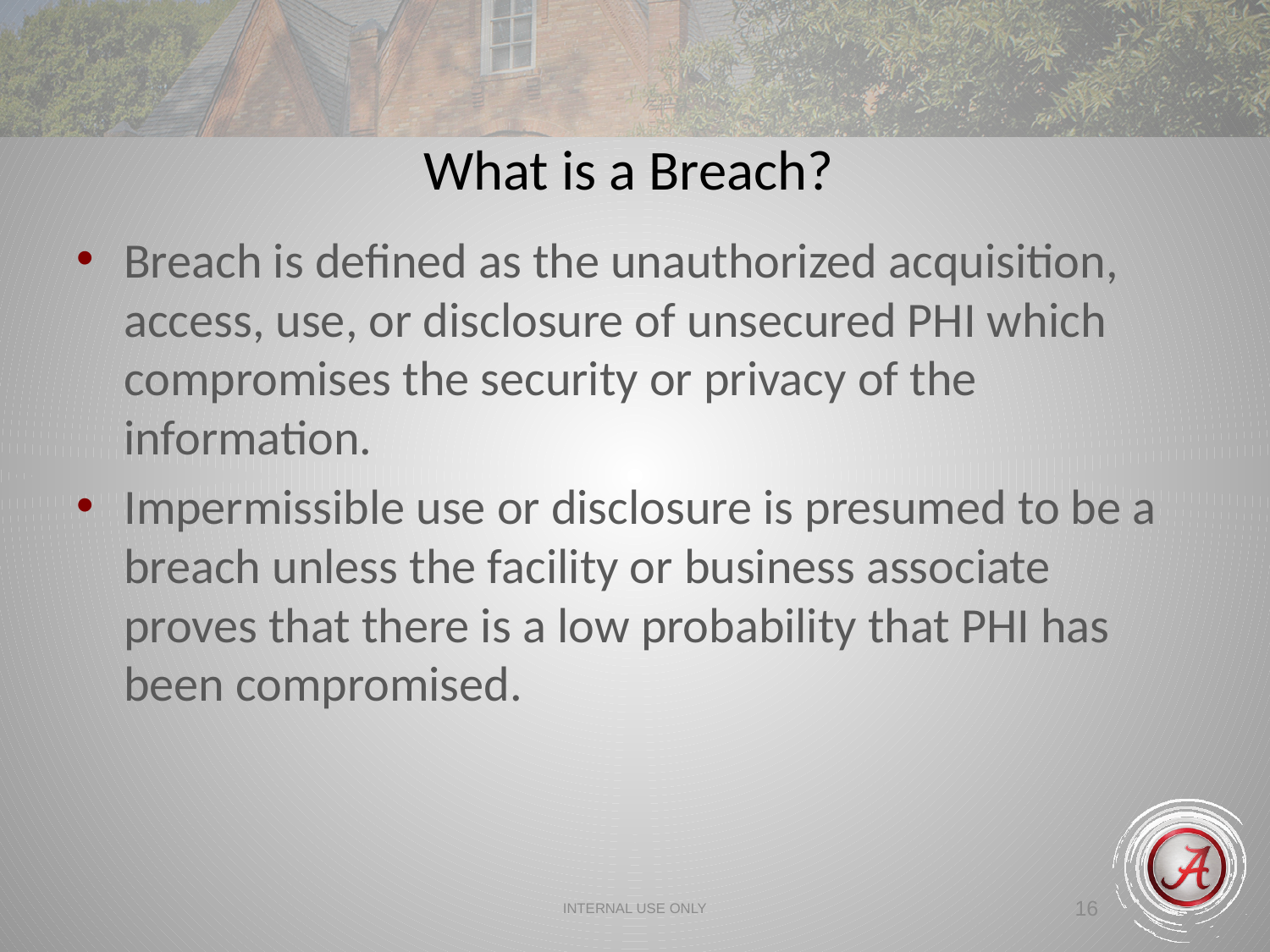

What is a Breach?
Breach is defined as the unauthorized acquisition, access, use, or disclosure of unsecured PHI which compromises the security or privacy of the information.
Impermissible use or disclosure is presumed to be a breach unless the facility or business associate proves that there is a low probability that PHI has been compromised.

INTERNAL USE ONLY
16